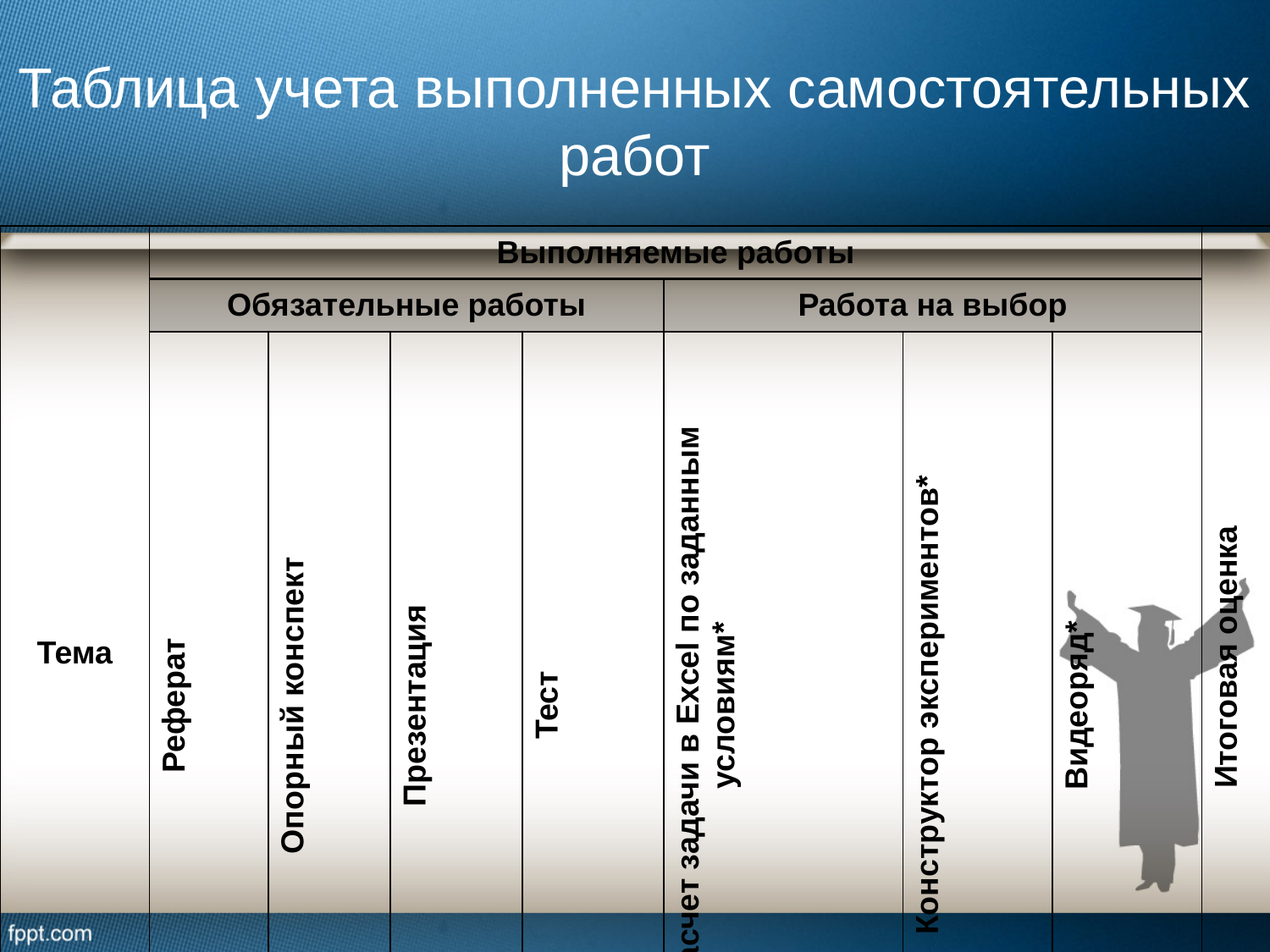

# Таблица учета выполненных самостоятельных работ
| Тема | Выполняемые работы |  |  |  |  |  |  |  |  |  |  |  |  |  | Итоговая оценка |
| --- | --- | --- | --- | --- | --- | --- | --- | --- | --- | --- | --- | --- | --- | --- | --- |
|  | Обязательные работы |  |  |  |  |  |  |  | Работа на выбор |  |  |  |  |  |  |
|  | Реферат |  | Опорный конспект |  | Презентация |  | Тест |  | Расчет задачи в Excel по заданным условиям\* |  | Конструктор экспериментов\* |  | Видеоряд\* |  |  |
| Кол-во часов (26) |  |  |  |  |  |  |  |  |  |  |  |  |  |  |  |
|  | В | О | В | О | В | О | В | О | В | О | В | О | В | О |  |
| Удар трением | + | 4 |  |  |  |  |  |  |  |  |  |  |  |  |  |
|  |  |  |  |  |  |  |  |  |  |  |  |  |  |  |  |